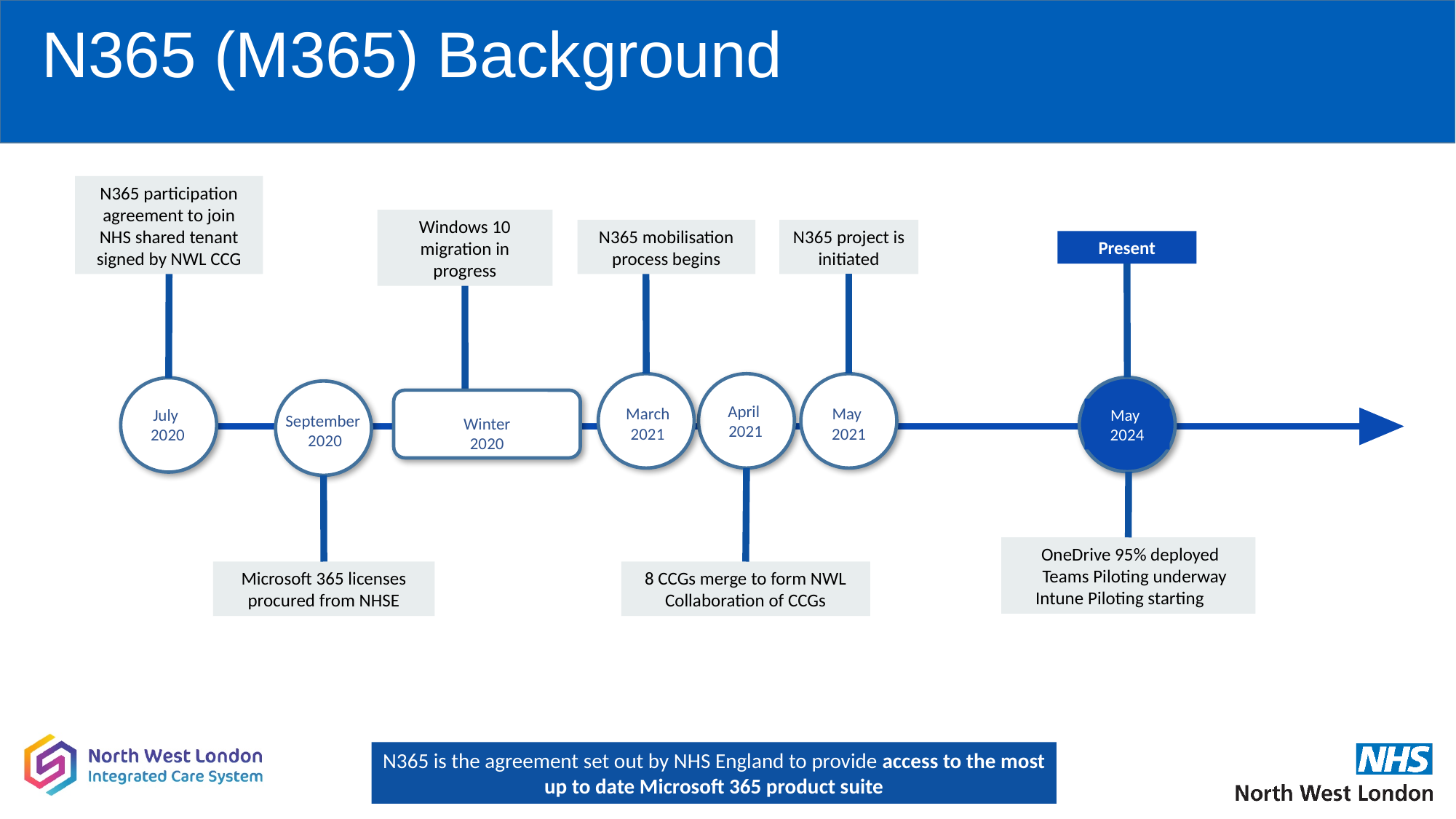

# N365 (M365) Background
N365 participation agreement to join NHS shared tenant signed by NWL CCG
Windows 10 migration in progress
N365 mobilisation process begins
N365 project is initiated
Present

March 2021

April
2021

May
2021

May
2024

July
2020

September
 2020

Winter 2020

 OneDrive 95% deployed
   Teams Piloting underway
Intune Piloting starting
Microsoft 365 licenses procured from NHSE
8 CCGs merge to form NWL Collaboration of CCGs
N365 is the agreement set out by NHS England to provide access to the most up to date Microsoft 365 product suite